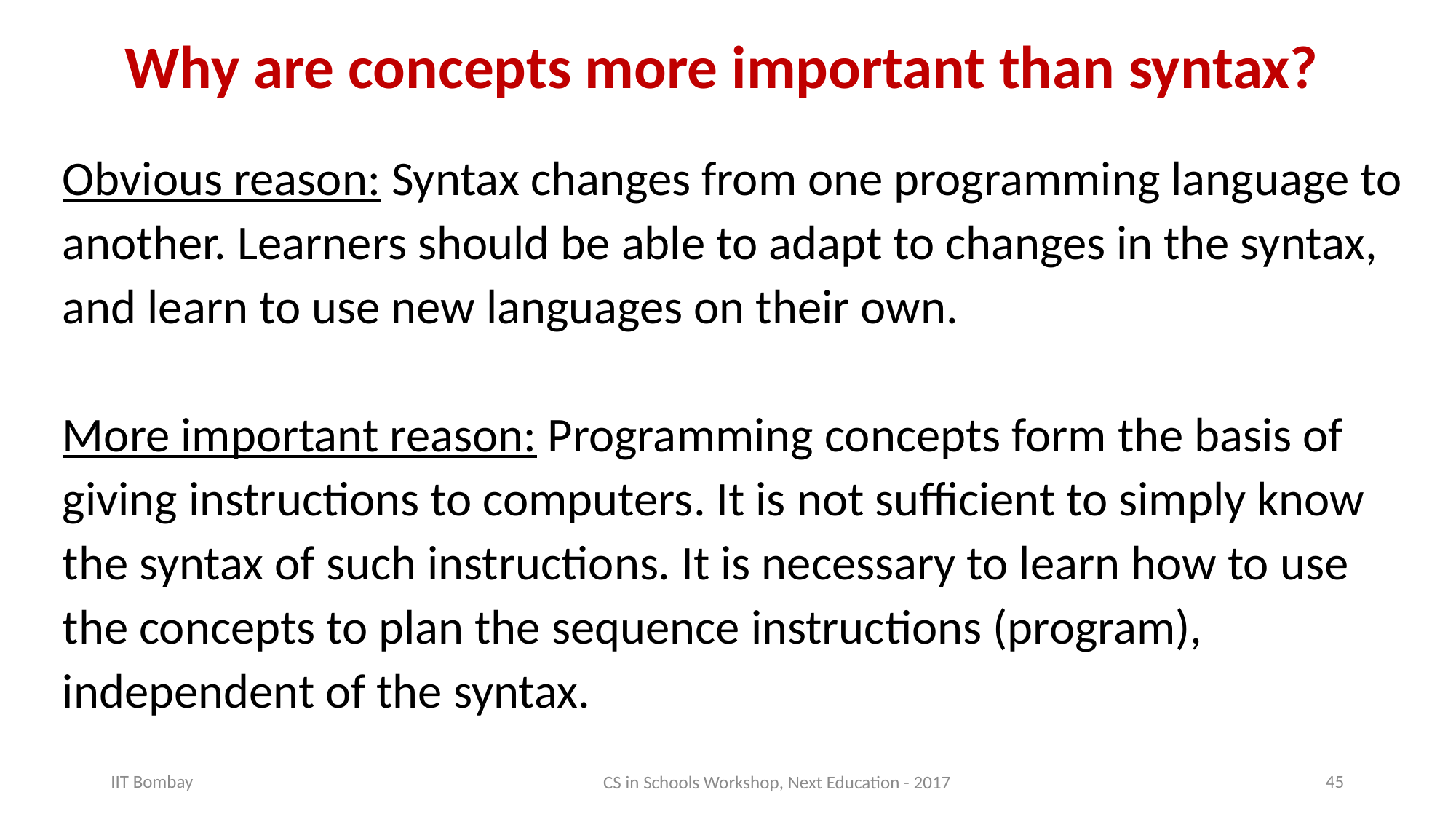

# Why are concepts more important than syntax?
Obvious reason: Syntax changes from one programming language to another. Learners should be able to adapt to changes in the syntax, and learn to use new languages on their own.

More important reason: Programming concepts form the basis of giving instructions to computers. It is not sufficient to simply know the syntax of such instructions. It is necessary to learn how to use the concepts to plan the sequence instructions (program), independent of the syntax.

CS in Schools Workshop, Next Education - 2017
IIT Bombay
45